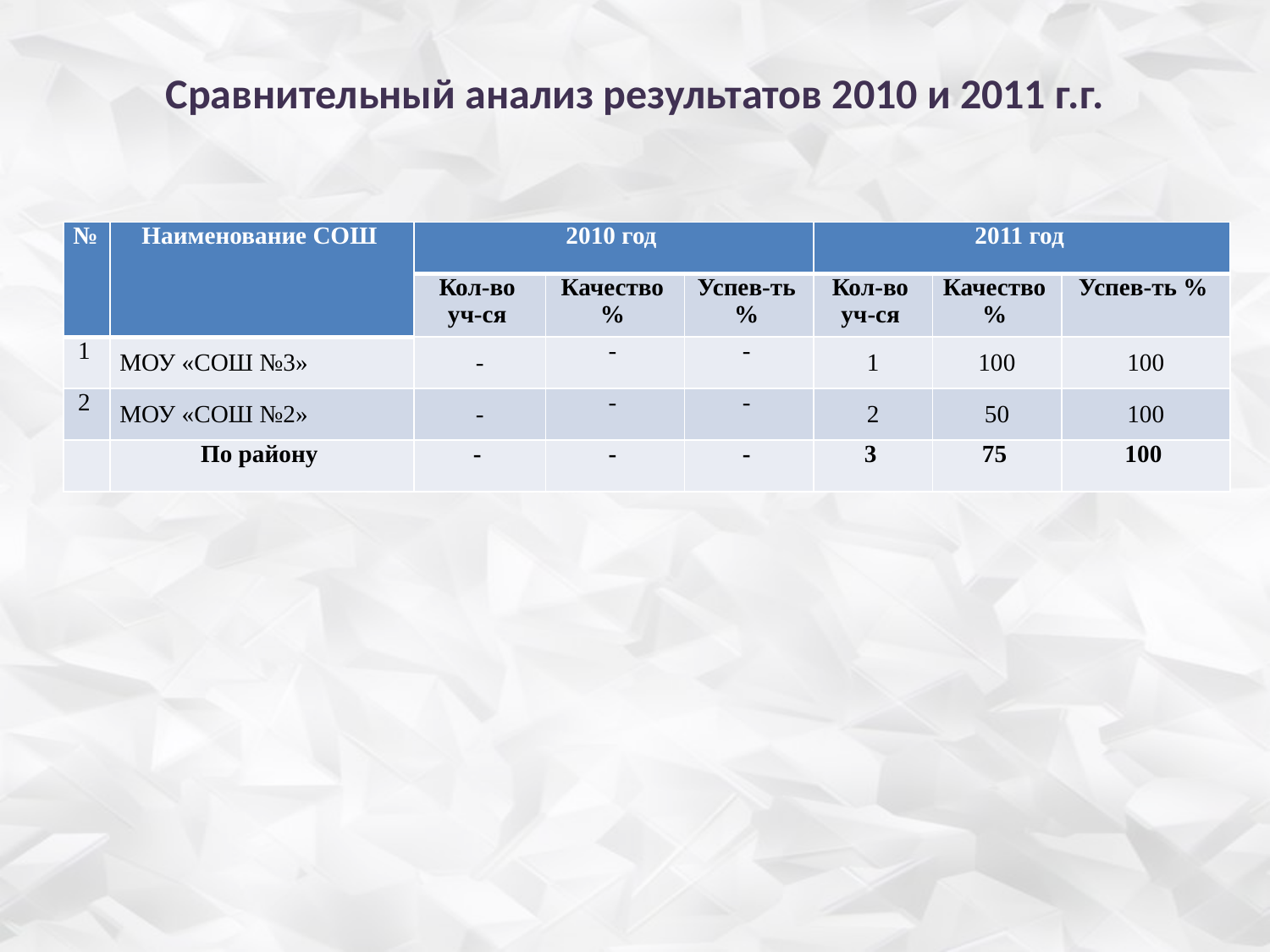

# Сравнительный анализ результатов 2010 и 2011 г.г.
| № | Наименование СОШ | 2010 год |  |  | 2011 год |  |  |
| --- | --- | --- | --- | --- | --- | --- | --- |
|  |  | Кол-во уч-ся | Качество % | Успев-ть % | Кол-во уч-ся | Качество % | Успев-ть % |
| 1 | МОУ «СОШ №3» | - | - | - | 1 | 100 | 100 |
| 2 | МОУ «СОШ №2» | - | - | - | 2 | 50 | 100 |
|  | По району | - | - | - | 3 | 75 | 100 |